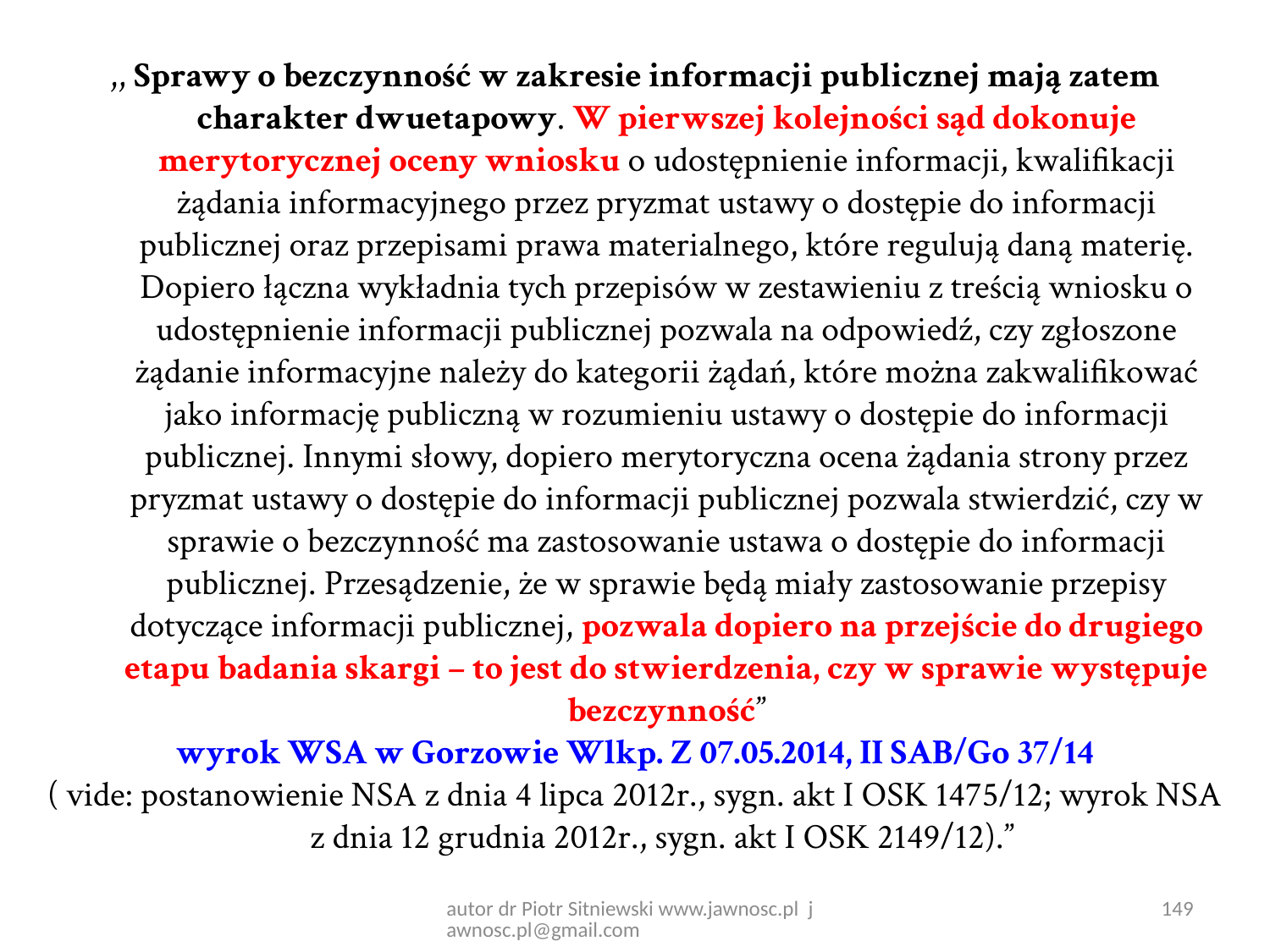

,, Sprawy o bezczynność w zakresie informacji publicznej mają zatem charakter dwuetapowy. W pierwszej kolejności sąd dokonuje merytorycznej oceny wniosku o udostępnienie informacji, kwalifikacji żądania informacyjnego przez pryzmat ustawy o dostępie do informacji publicznej oraz przepisami prawa materialnego, które regulują daną materię. Dopiero łączna wykładnia tych przepisów w zestawieniu z treścią wniosku o udostępnienie informacji publicznej pozwala na odpowiedź, czy zgłoszone żądanie informacyjne należy do kategorii żądań, które można zakwalifikować jako informację publiczną w rozumieniu ustawy o dostępie do informacji publicznej. Innymi słowy, dopiero merytoryczna ocena żądania strony przez pryzmat ustawy o dostępie do informacji publicznej pozwala stwierdzić, czy w sprawie o bezczynność ma zastosowanie ustawa o dostępie do informacji publicznej. Przesądzenie, że w sprawie będą miały zastosowanie przepisy dotyczące informacji publicznej, pozwala dopiero na przejście do drugiego etapu badania skargi – to jest do stwierdzenia, czy w sprawie występuje bezczynność”
wyrok WSA w Gorzowie Wlkp. Z 07.05.2014, II SAB/Go 37/14
( vide: postanowienie NSA z dnia 4 lipca 2012r., sygn. akt I OSK 1475/12; wyrok NSA z dnia 12 grudnia 2012r., sygn. akt I OSK 2149/12).”
autor dr Piotr Sitniewski www.jawnosc.pl  jawnosc.pl@gmail.com
149